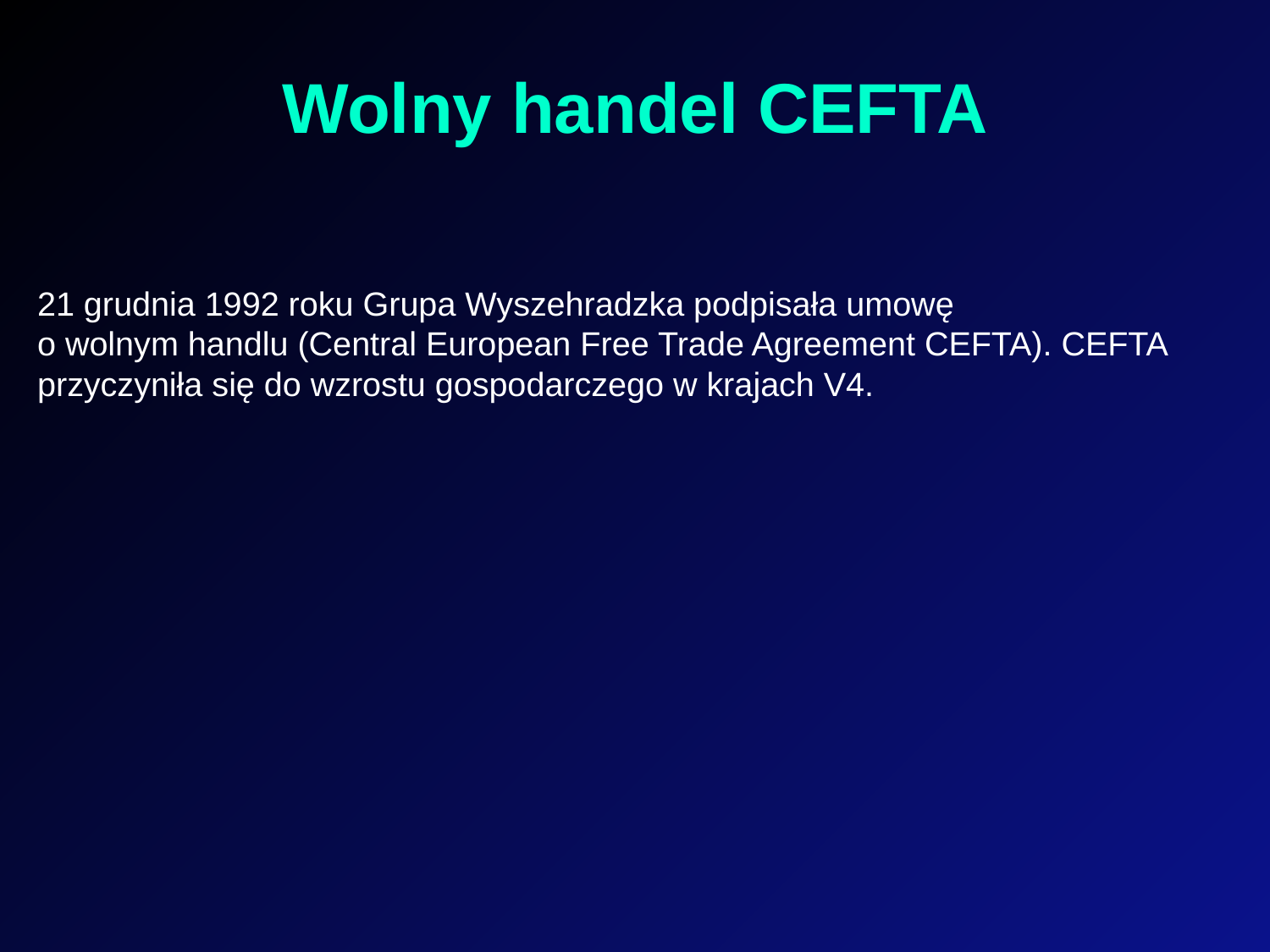

Wolny handel CEFTA
21 grudnia 1992 roku Grupa Wyszehradzka podpisała umowę                         o wolnym handlu (Central European Free Trade Agreement CEFTA). CEFTA przyczyniła się do wzrostu gospodarczego w krajach V4.